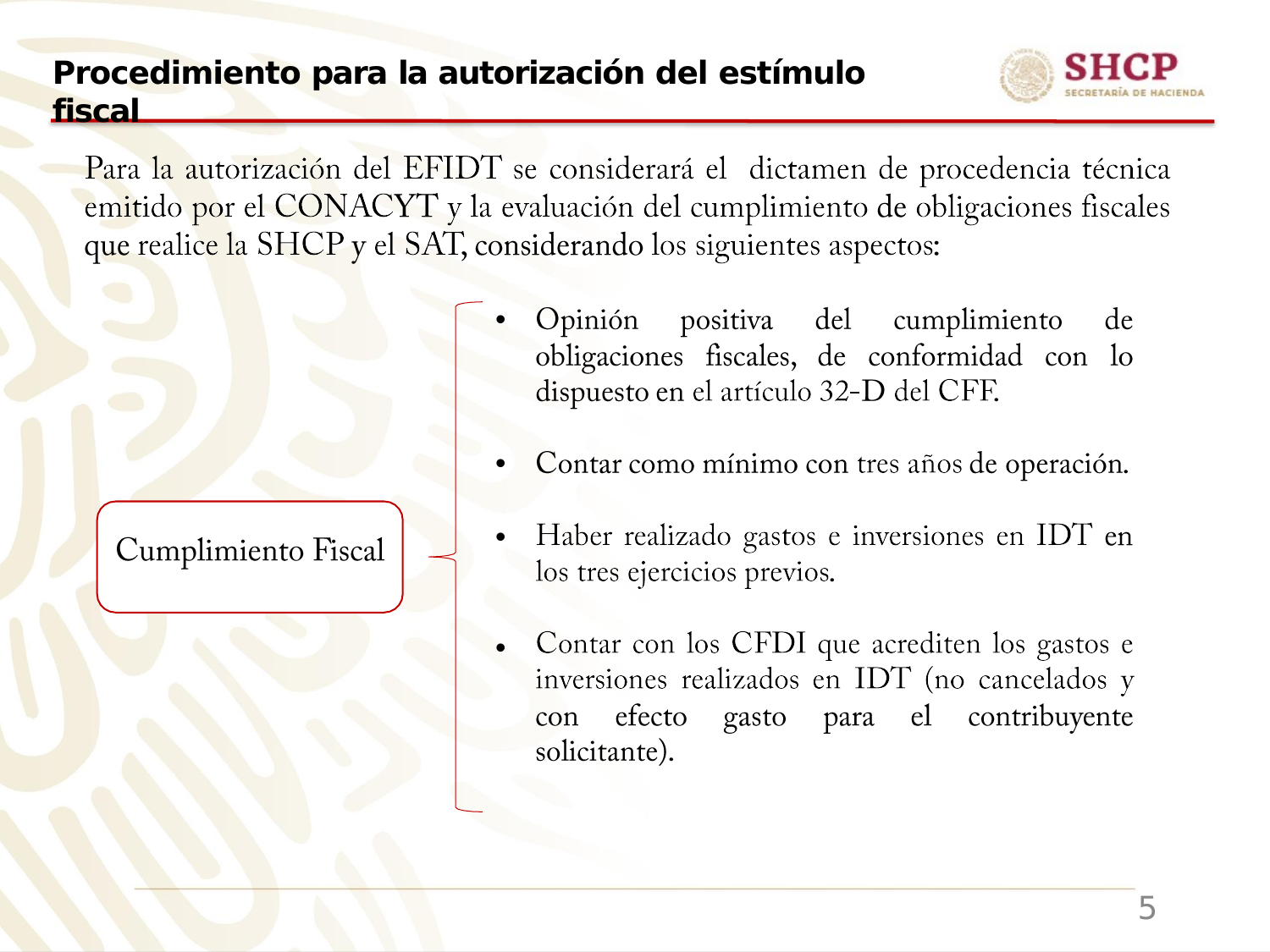

# Procedimiento para la autorización del estímulo fiscal

•

•

•

•

5